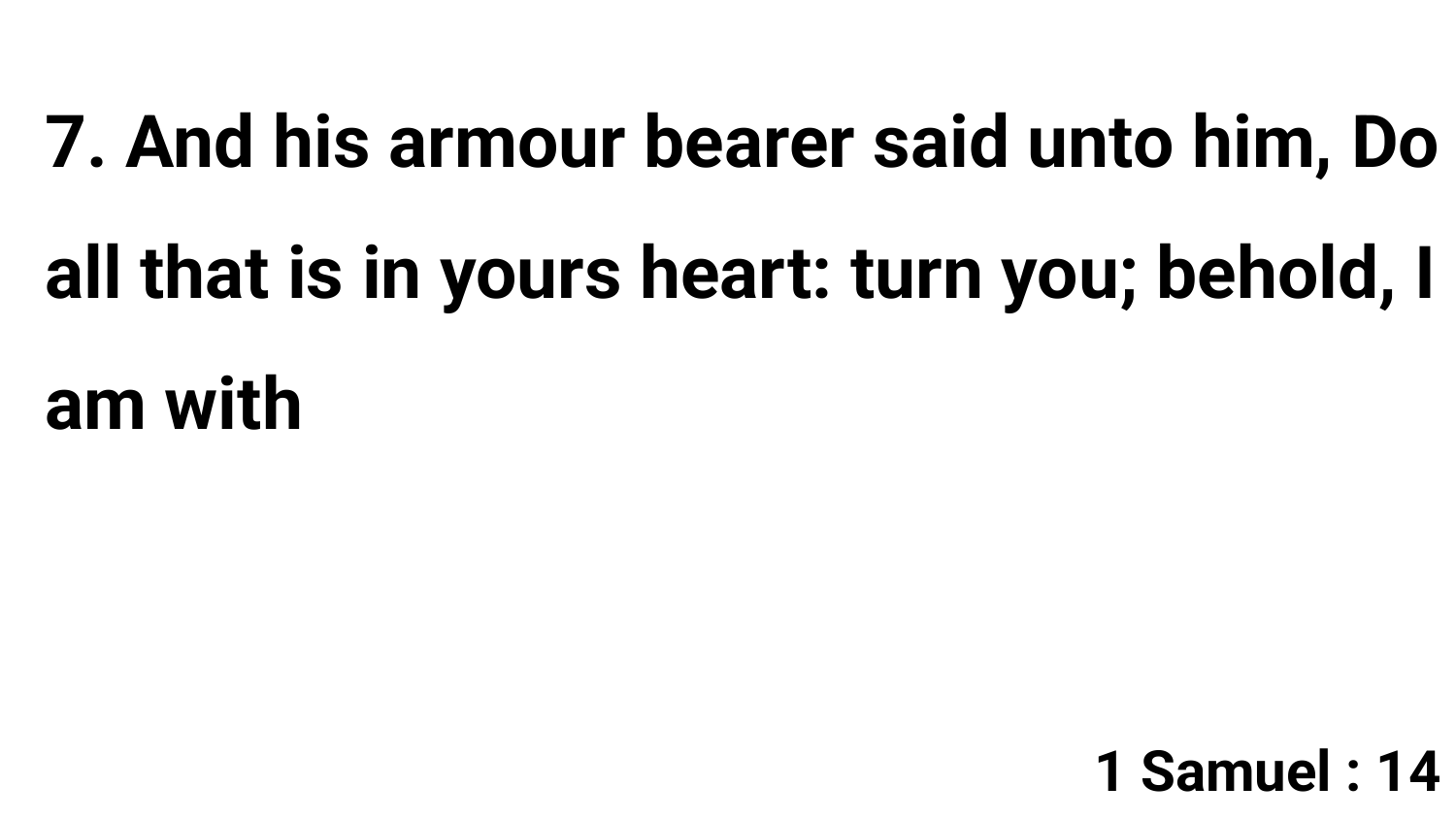

7. And his armour bearer said unto him, Do all that is in yours heart: turn you; behold, I am with
1 Samuel : 14